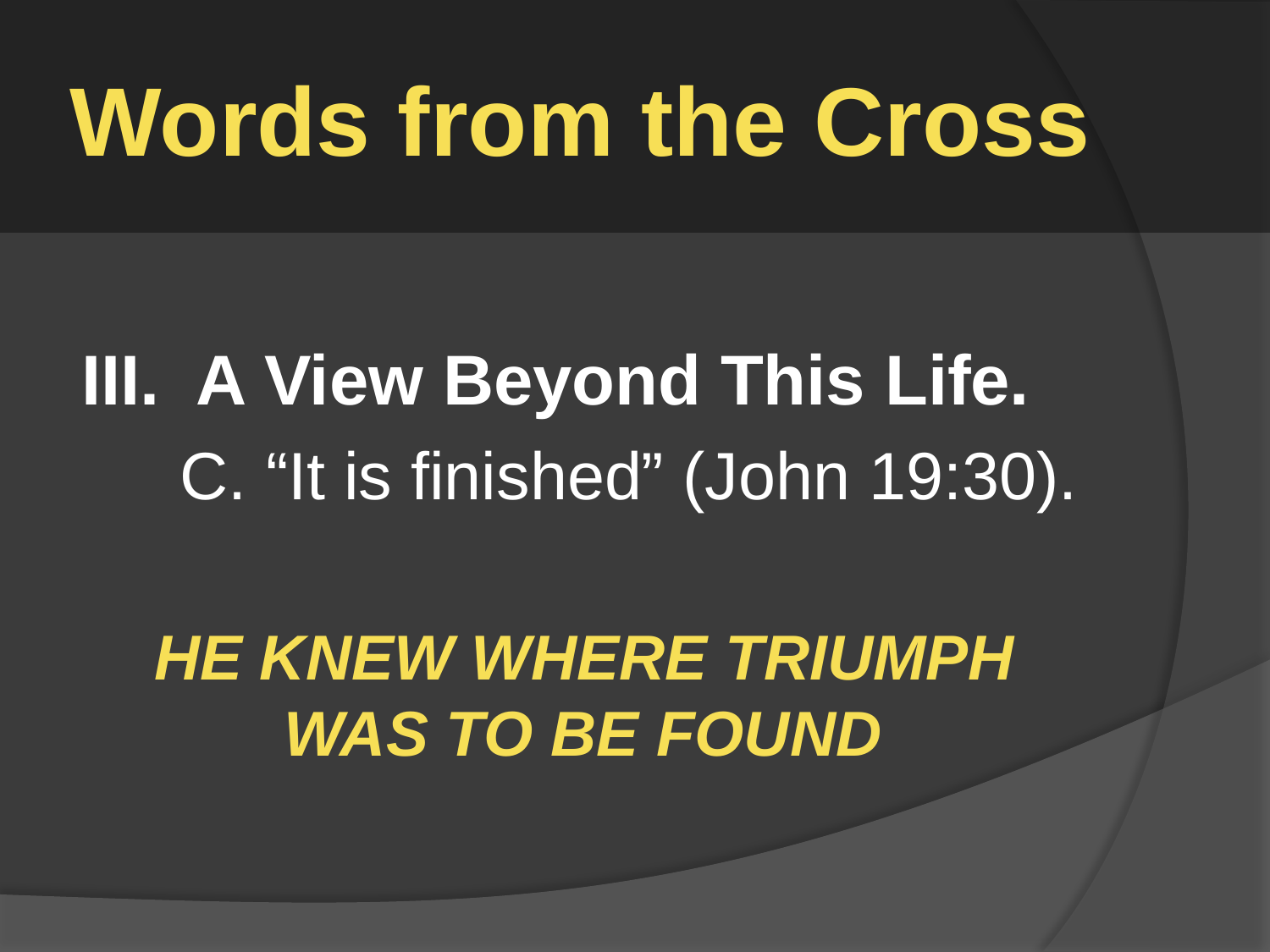

# Words from the Cross
III.  A View Beyond This Life.
C. “It is finished” (John 19:30).
HE KNEW WHERE TRIUMPH WAS TO BE FOUND